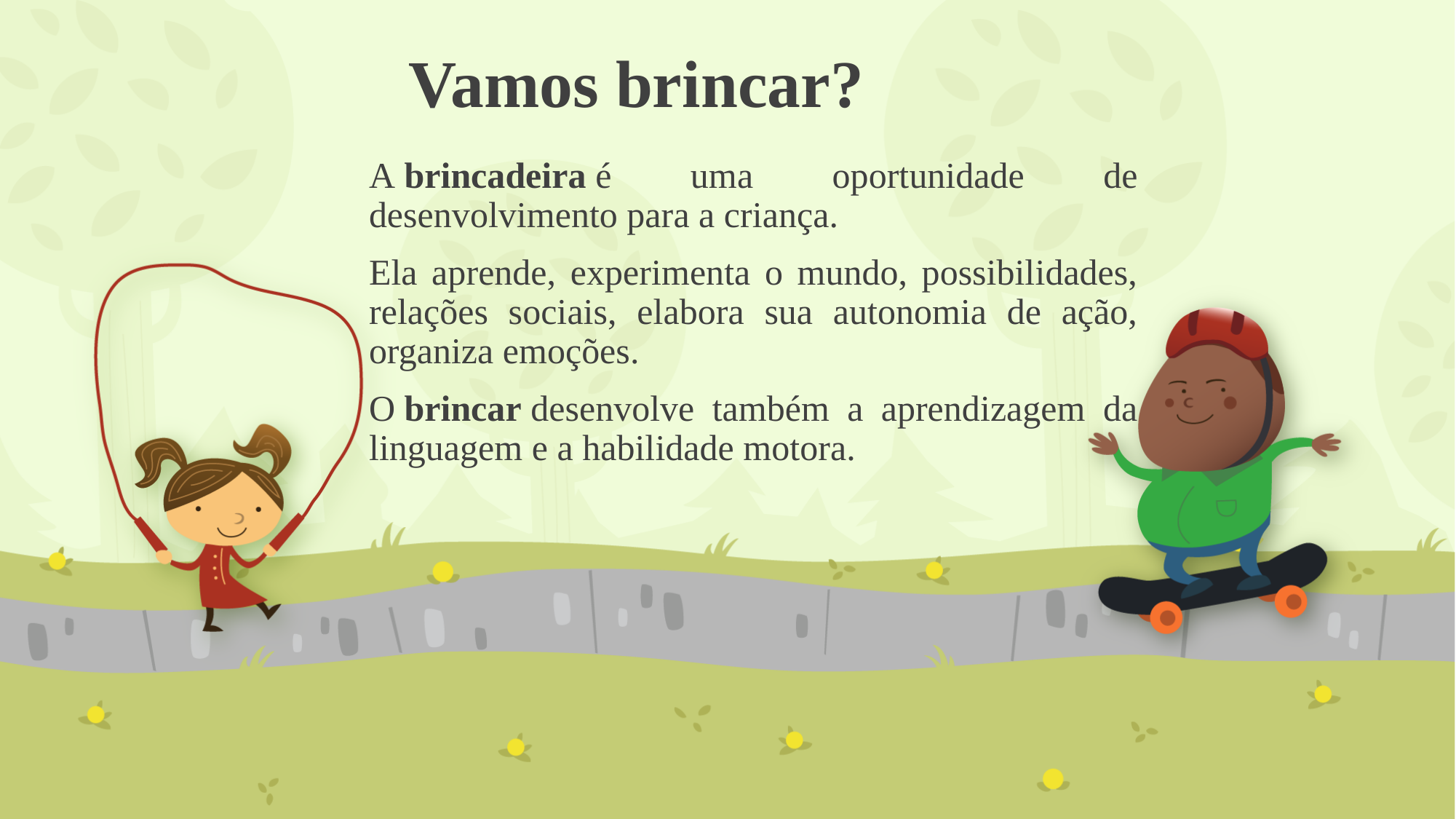

# Vamos brincar?
A brincadeira é uma oportunidade de desenvolvimento para a criança.
Ela aprende, experimenta o mundo, possibilidades, relações sociais, elabora sua autonomia de ação, organiza emoções.
O brincar desenvolve também a aprendizagem da linguagem e a habilidade motora.